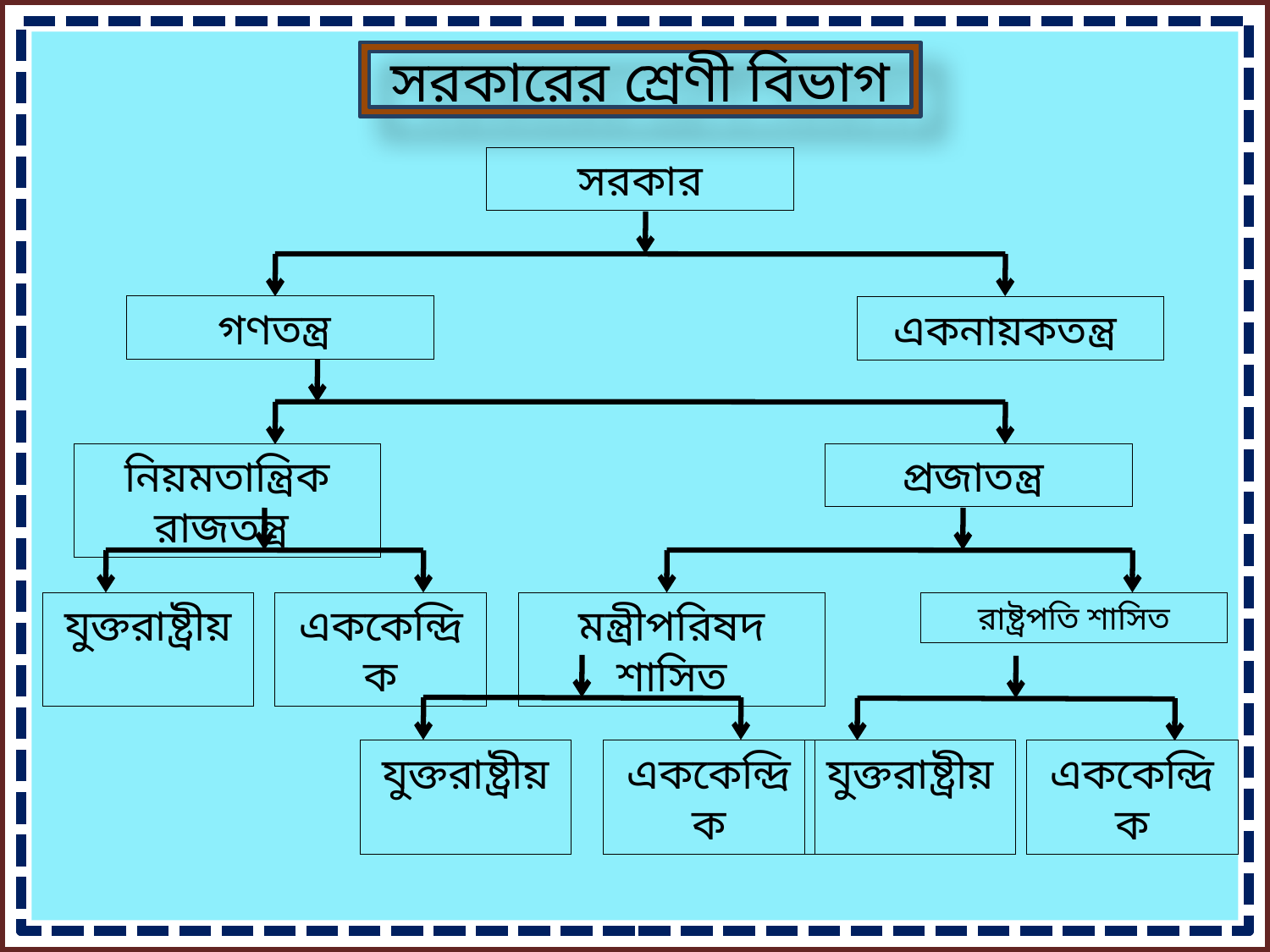

সরকারের শ্রেণী বিভাগ
সরকার
গণতন্ত্র
একনায়কতন্ত্র
নিয়মতান্ত্রিক রাজতন্ত্র
প্রজাতন্ত্র
যুক্তরাষ্ট্রীয়
এককেন্দ্রিক
মন্ত্রীপরিষদ শাসিত
রাষ্ট্রপতি শাসিত
যুক্তরাষ্ট্রীয়
এককেন্দ্রিক
যুক্তরাষ্ট্রীয়
এককেন্দ্রিক